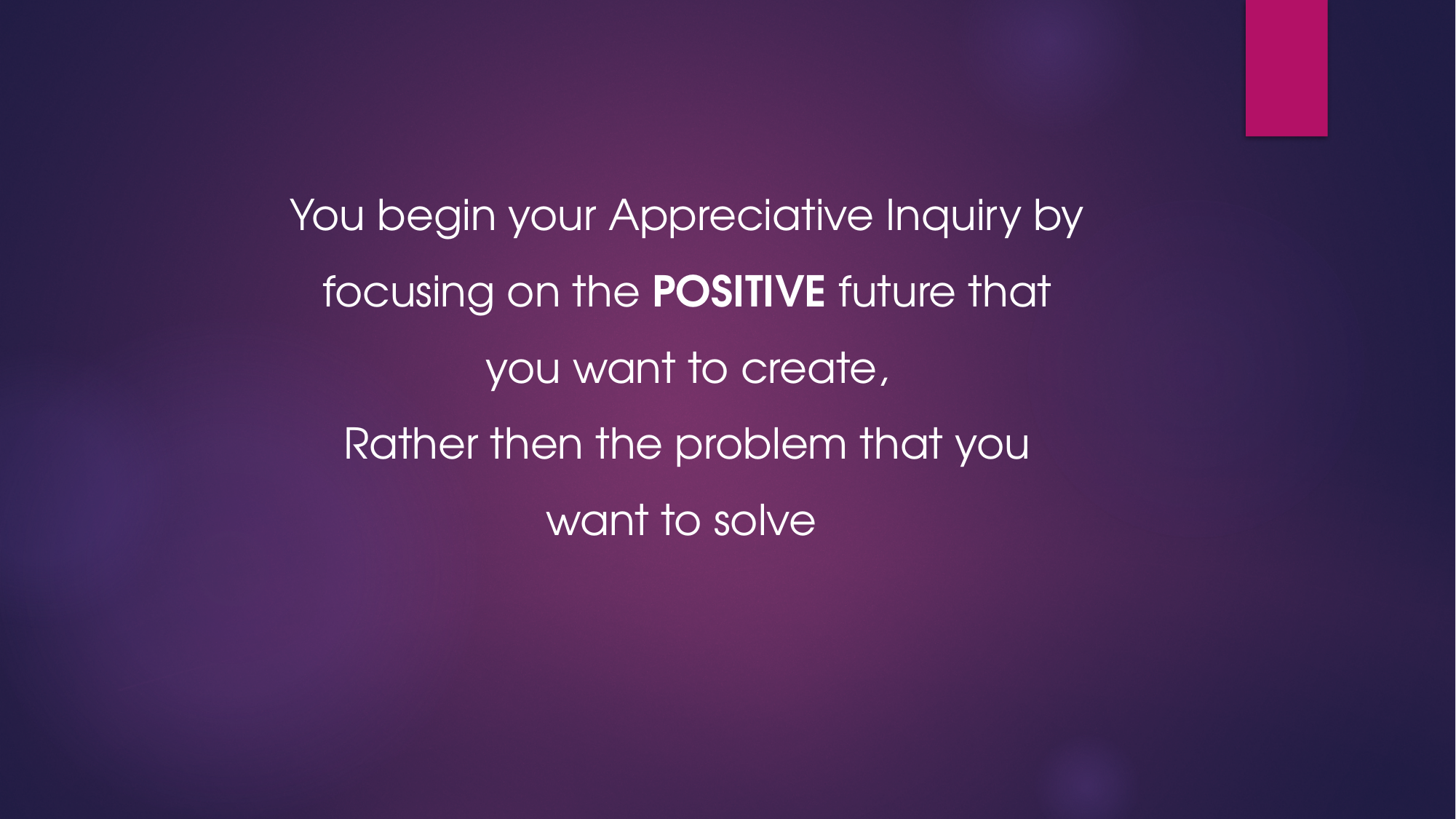

You begin your Appreciative Inquiry by focusing on the POSITIVE future that you want to create,
Rather then the problem that you want to solve